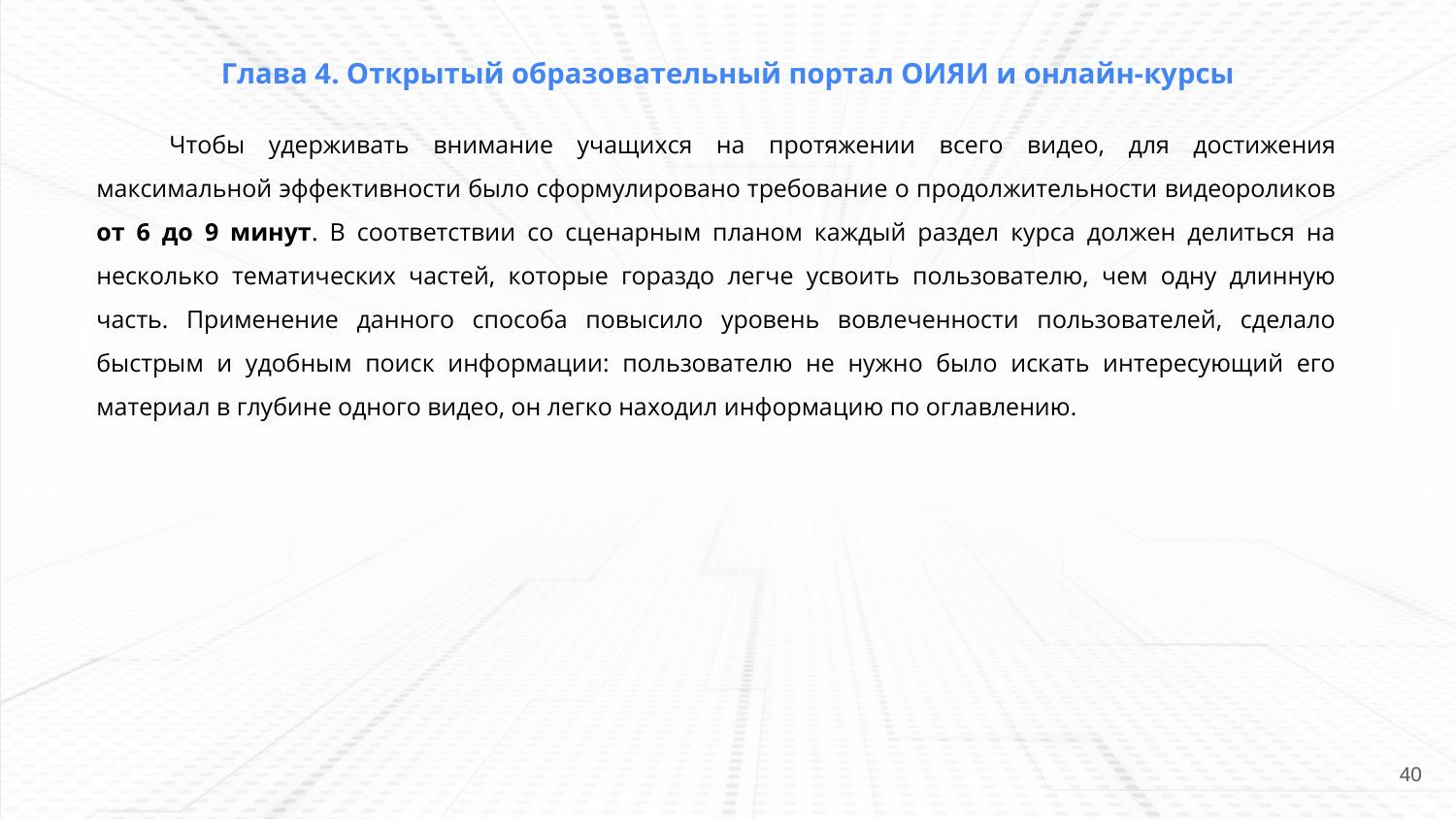

Глава 4. Открытый образовательный портал ОИЯИ и онлайн-курсы

Чтобы удерживать внимание учащихся на протяжении всего видео, для достижения максимальной эффективности было сформулировано требование о продолжительности видеороликов от 6 до 9 минут. В соответствии со сценарным планом каждый раздел курса должен делиться на несколько тематических частей, которые гораздо легче усвоить пользователю, чем одну длинную часть. Применение данного способа повысило уровень вовлеченности пользователей, сделало быстрым и удобным поиск информации: пользователю не нужно было искать интересующий его материал в глубине одного видео, он легко находил информацию по оглавлению.
40